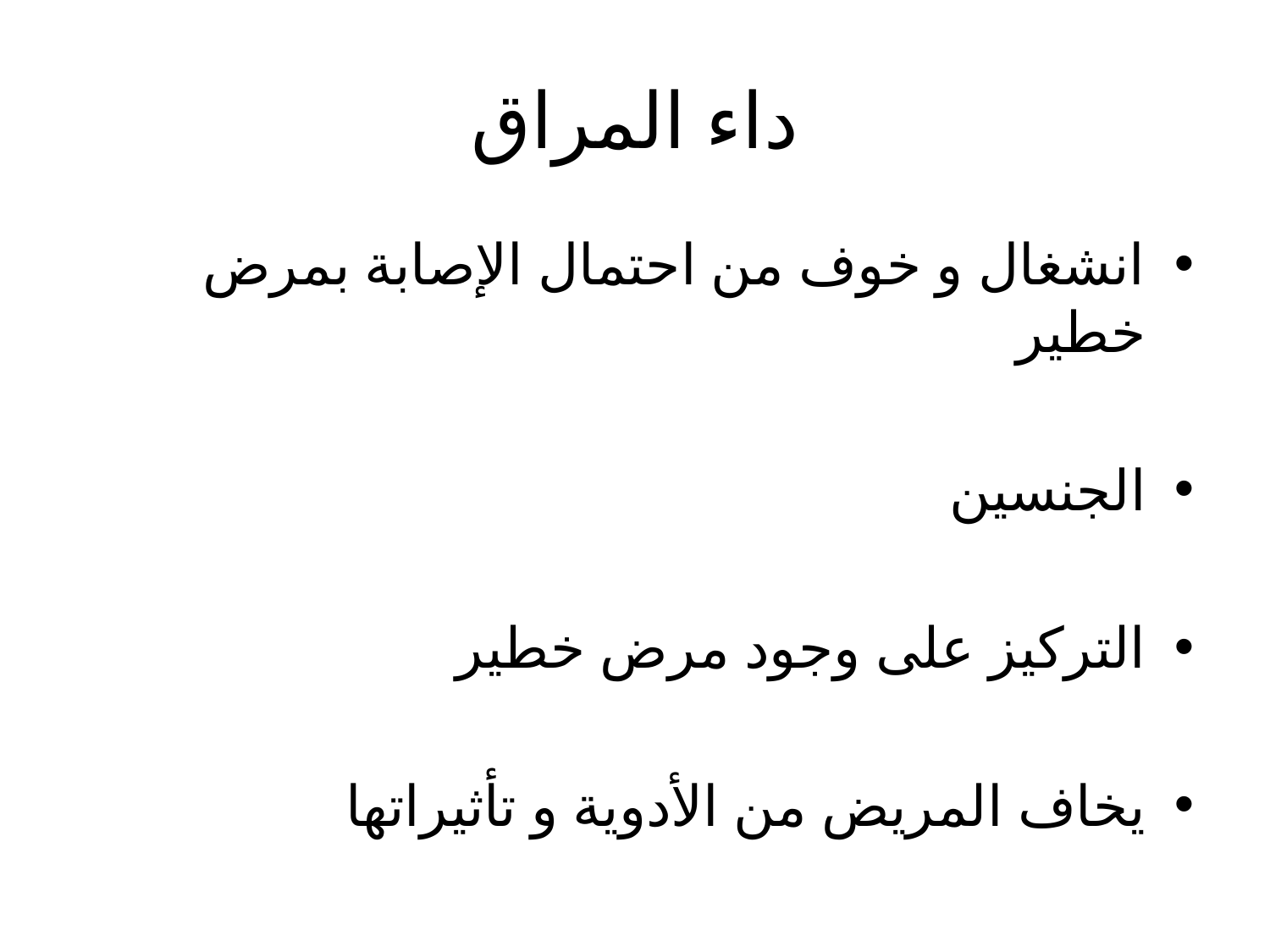

# داء المراق
انشغال و خوف من احتمال الإصابة بمرض خطير

الجنسين

التركيز على وجود مرض خطير

يخاف المريض من الأدوية و تأثيراتها